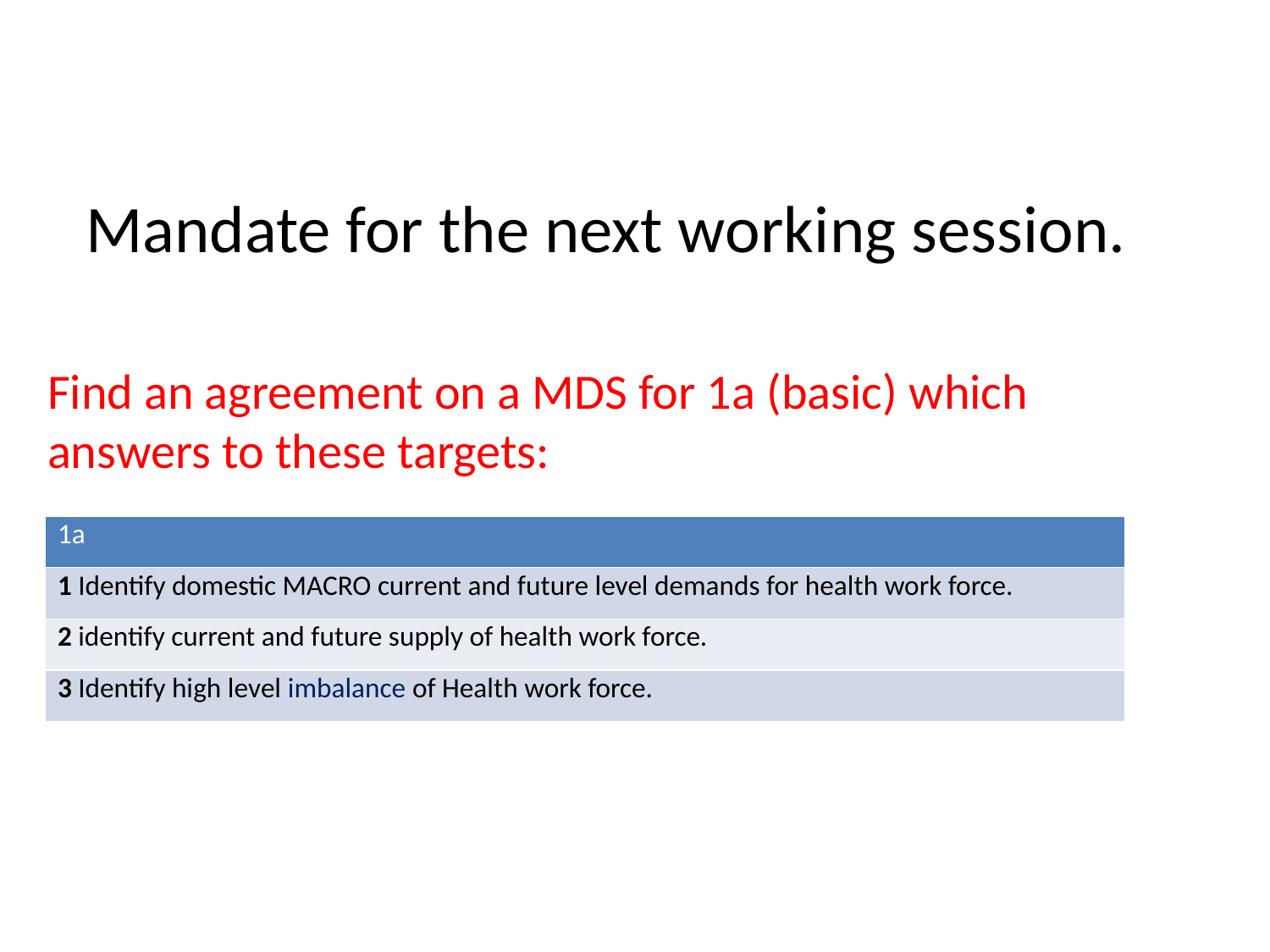

# Mandate for the next working session.
Find an agreement on a MDS for 1a (basic) which answers to these targets:
| 1a |
| --- |
| 1 Identify domestic MACRO current and future level demands for health work force. |
| 2 identify current and future supply of health work force. |
| 3 Identify high level imbalance of Health work force. |